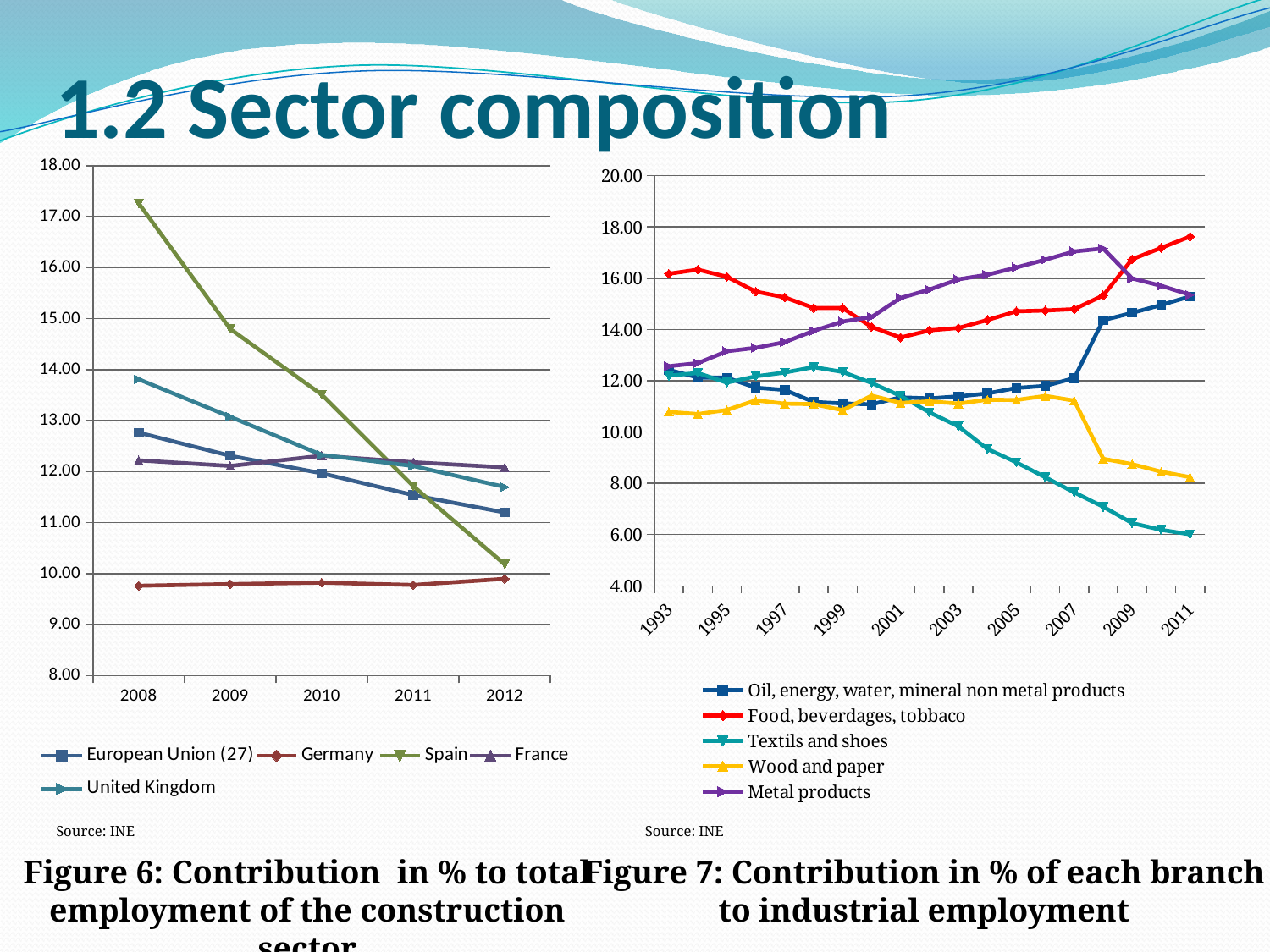

# 1.2 Sector composition

### Chart

| Category | European Union (27) | Germany  | Spain | France | United Kingdom |
|---|---|---|---|---|---|
| 2008 | 12.764814438527974 | 9.763257539131548 | 17.261186499283752 | 12.222080163651468 | 13.81154590410666 |
| 2009 | 12.310841740766692 | 9.794887096836694 | 14.79752248003521 | 12.112756301106472 | 13.07609739562738 |
| 2010 | 11.968449755686935 | 9.824059947082796 | 13.509984891282945 | 12.311966479283779 | 12.327814267469453 |
| 2011 | 11.540860475782868 | 9.7791512776061 | 11.718875298606363 | 12.185257918376076 | 12.111443441148262 |
| 2012 | 11.200168508567073 | 9.898714145895129 | 10.18347395205571 | 12.083713058195547 | 11.701366370731469 |

### Chart

| Category | Oil, energy, water, mineral non metal products | Food, beverdages, tobbaco | Textils and shoes | Wood and paper | Metal products |
|---|---|---|---|---|---|
| 1993 | 12.422059982535309 | 16.17207487688754 | 12.198559588473303 | 10.783894013491729 | 12.565811759218754 |
| 1994 | 12.12502276381645 | 16.332552818527287 | 12.30212741350397 | 10.700460972677378 | 12.68568153787597 |
| 1995 | 12.119332120374015 | 16.05570944773612 | 11.926366538166457 | 10.86057827677688 | 13.147233341972727 |
| 1996 | 11.729696259755244 | 15.477518717132766 | 12.171379983228578 | 11.23434063737264 | 13.281911021034611 |
| 1997 | 11.642011152208209 | 15.251410494142291 | 12.319427107177793 | 11.10613865495015 | 13.505213805551072 |
| 1998 | 11.171799213695198 | 14.839526023446078 | 12.530962788222674 | 11.085920073186037 | 13.945047682594511 |
| 1999 | 11.112639018074281 | 14.833294191447086 | 12.343059062016199 | 10.852757494383654 | 14.306771443315853 |
| 2000 | 11.079951050377321 | 14.09911994179622 | 11.91267302078228 | 11.42013266321868 | 14.484164431767333 |
| 2001 | 11.350269550140485 | 13.68343582715355 | 11.407928128878812 | 11.134012728725674 | 15.227511761124074 |
| 2002 | 11.310311097320792 | 13.964125220268414 | 10.763485723451435 | 11.195814721724599 | 15.554678217477752 |
| 2003 | 11.388823568426702 | 14.057177010413085 | 10.22006463710966 | 11.106639171776736 | 15.95532683344488 |
| 2004 | 11.502146807346893 | 14.368475272497012 | 9.3386978389175 | 11.259354709674318 | 16.13382306521111 |
| 2005 | 11.71687690126786 | 14.70785708728136 | 8.817935633483948 | 11.248028754096682 | 16.4168964476773 |
| 2006 | 11.797067645388612 | 14.738149956361502 | 8.233765144845512 | 11.407484478796263 | 16.71971888422649 |
| 2007 | 12.102310710652521 | 14.791687254759484 | 7.642842610085743 | 11.223446204524535 | 17.041554037688318 |
| 2008 | 14.360301893455967 | 15.325463719531959 | 7.08444211474958 | 8.955586568071789 | 17.1588655252134 |
| 2009 | 14.64675212727071 | 16.73947003271605 | 6.444416357661539 | 8.746815231603813 | 15.990401594521018 |
| 2010 | 14.953379658401833 | 17.181051153486706 | 6.182831228457952 | 8.44996620763417 | 15.70229534996424 |
| 2011 | 15.287856938944318 | 17.623652214650143 | 6.009384172809322 | 8.240601797291133 | 15.350076493452308 |
Source: INE
Source: INE
Figure 6: Contribution  in % to total employment of the construction sector
Figure 7: Contribution in % of each branch
to industrial employment